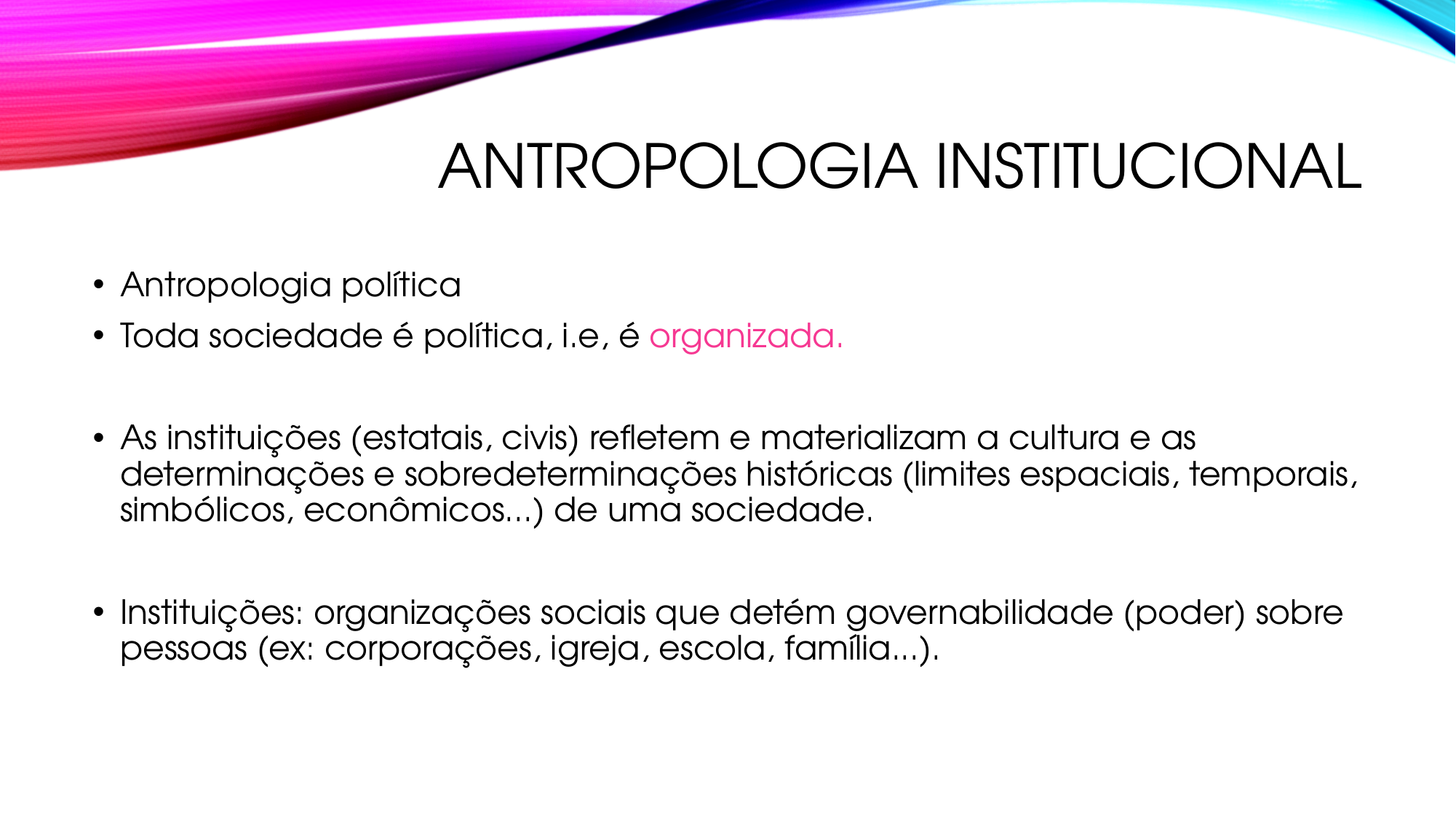

# Antropologia institucional
Antropologia política
Toda sociedade é política, i.e, é organizada.

As instituições (estatais, civis) refletem e materializam a cultura e as determinações e sobredeterminações históricas (limites espaciais, temporais, simbólicos, econômicos...) de uma sociedade.

Instituições: organizações sociais que detém governabilidade (poder) sobre pessoas (ex: corporações, igreja, escola, família...).